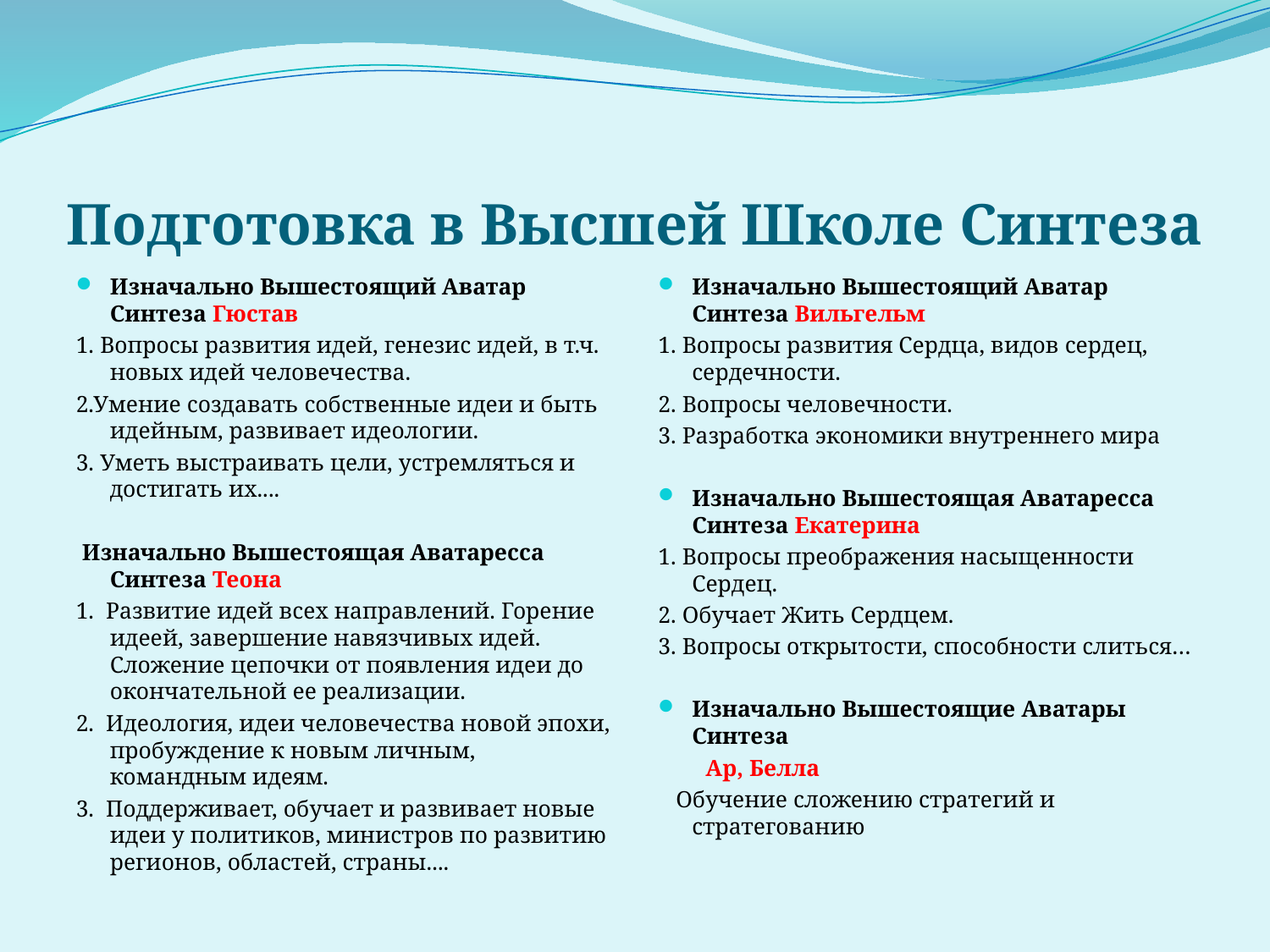

# Подготовка в Высшей Школе Синтеза
Изначально Вышестоящий Аватар Синтеза Гюстав
1. Вопросы развития идей, генезис идей, в т.ч. новых идей человечества.
2.Умение создавать собственные идеи и быть идейным, развивает идеологии.
3. Уметь выстраивать цели, устремляться и достигать их....

 Изначально Вышестоящая Аватаресса Синтеза Теона
1.  Развитие идей всех направлений. Горение идеей, завершение навязчивых идей. Сложение цепочки от появления идеи до окончательной ее реализации.
2.  Идеология, идеи человечества новой эпохи, пробуждение к новым личным, командным идеям.
3.  Поддерживает, обучает и развивает новые идеи у политиков, министров по развитию регионов, областей, страны....

Изначально Вышестоящий Аватар Синтеза Вильгельм
1. Вопросы развития Сердца, видов сердец, сердечности.
2. Вопросы человечности.
3. Разработка экономики внутреннего мира

Изначально Вышестоящая Аватаресса Синтеза Екатерина
1. Вопросы преображения насыщенности Сердец.
2. Обучает Жить Сердцем.
3. Вопросы открытости, способности слиться…

Изначально Вышестоящие Аватары Синтеза
        Ар, Белла
   Обучение сложению стратегий и стратегованию